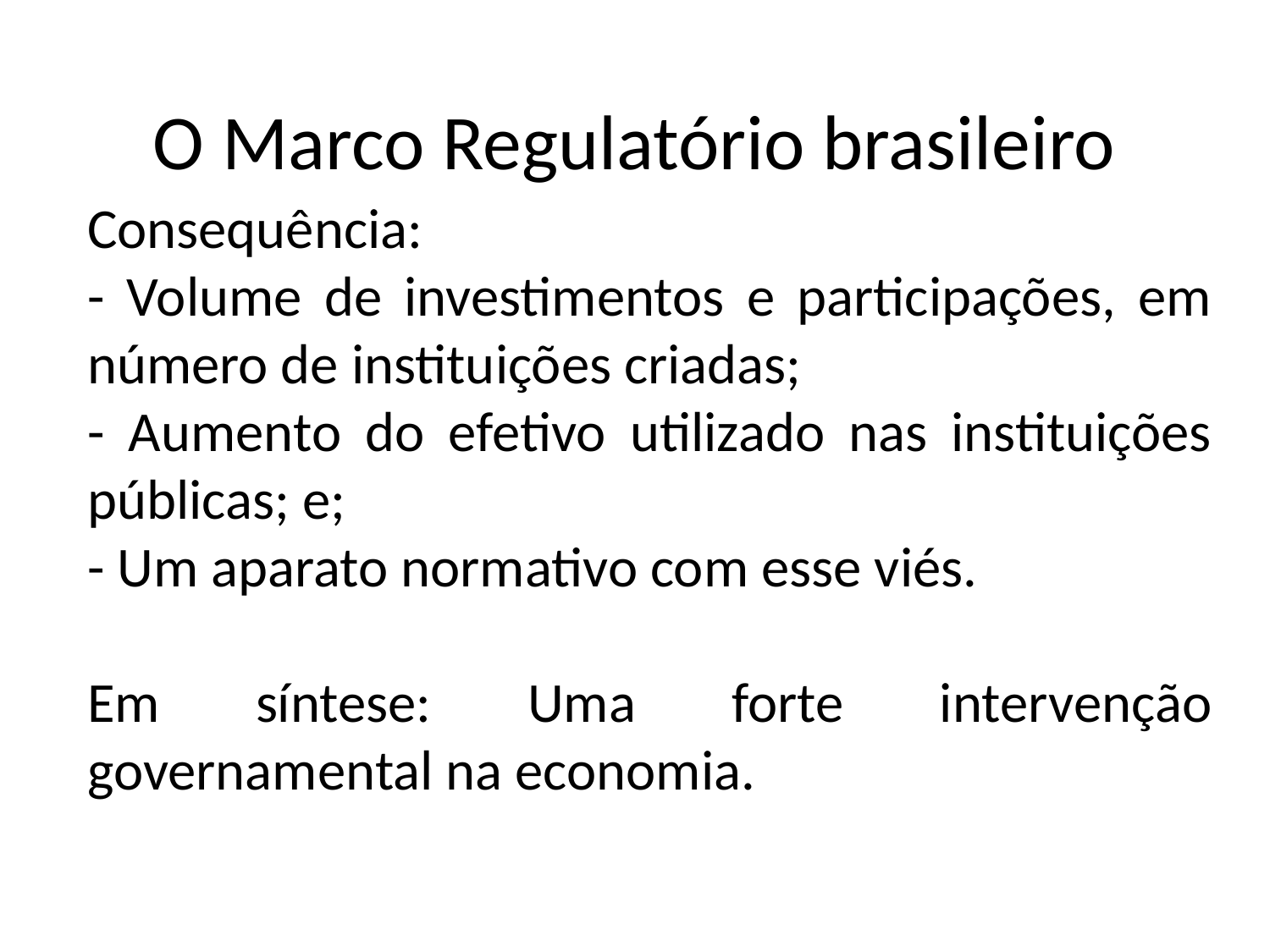

O Marco Regulatório brasileiro
Consequência:
- Volume de investimentos e participações, em número de instituições criadas;
- Aumento do efetivo utilizado nas instituições públicas; e;
- Um aparato normativo com esse viés.

Em síntese: Uma forte intervenção governamental na economia.